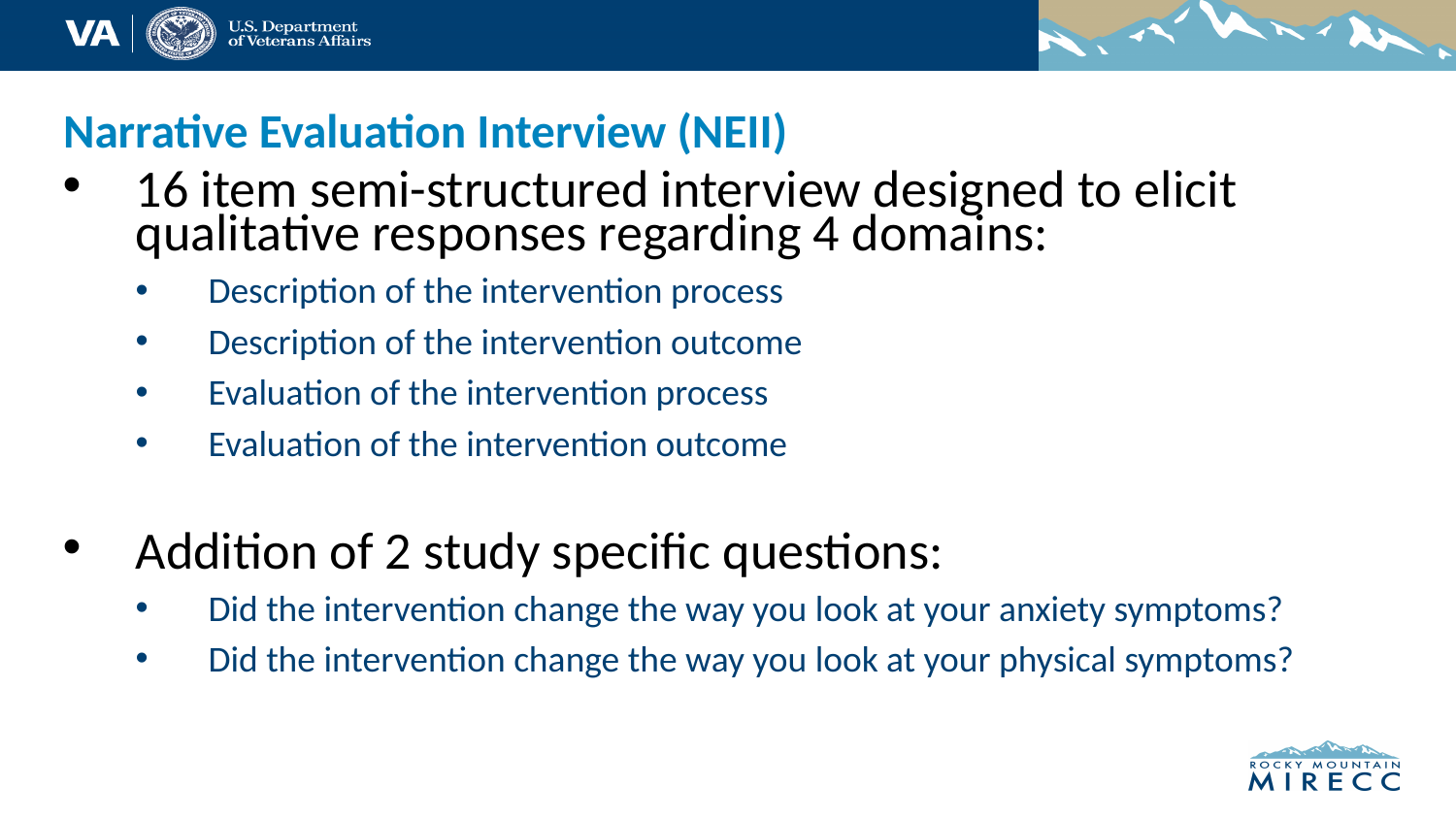

# Narrative Evaluation Interview (NEII)
16 item semi-structured interview designed to elicit qualitative responses regarding 4 domains:
Description of the intervention process
Description of the intervention outcome
Evaluation of the intervention process
Evaluation of the intervention outcome

Addition of 2 study specific questions:
Did the intervention change the way you look at your anxiety symptoms?
Did the intervention change the way you look at your physical symptoms?